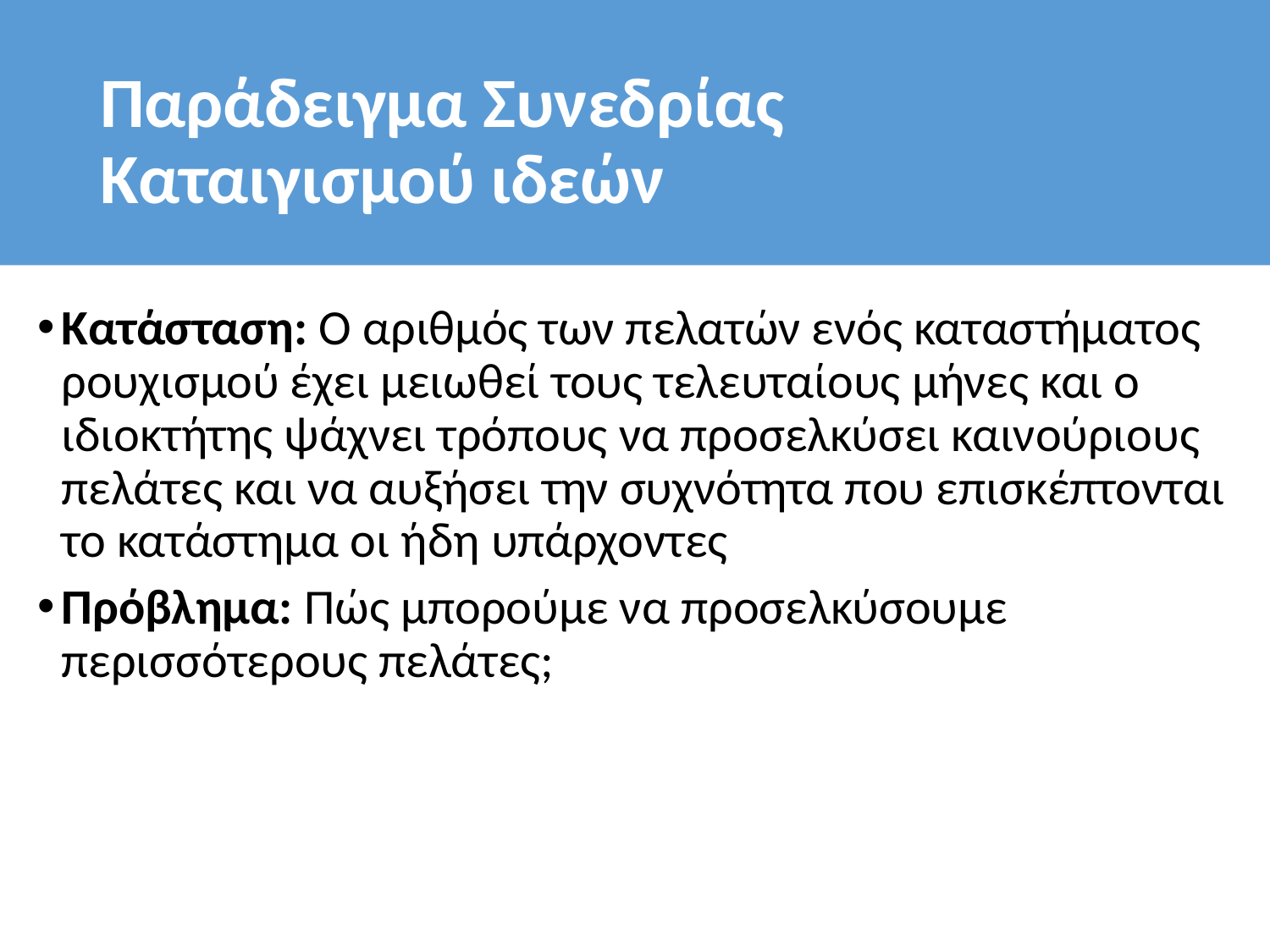

# Παράδειγμα Συνεδρίας Καταιγισμού ιδεών
Κατάσταση: Ο αριθμός των πελατών ενός καταστήματος ρουχισμού έχει μειωθεί τους τελευταίους μήνες και ο ιδιοκτήτης ψάχνει τρόπους να προσελκύσει καινούριους πελάτες και να αυξήσει την συχνότητα που επισκέπτονται το κατάστημα οι ήδη υπάρχοντες
Πρόβλημα: Πώς μπορούμε να προσελκύσουμε περισσότερους πελάτες;